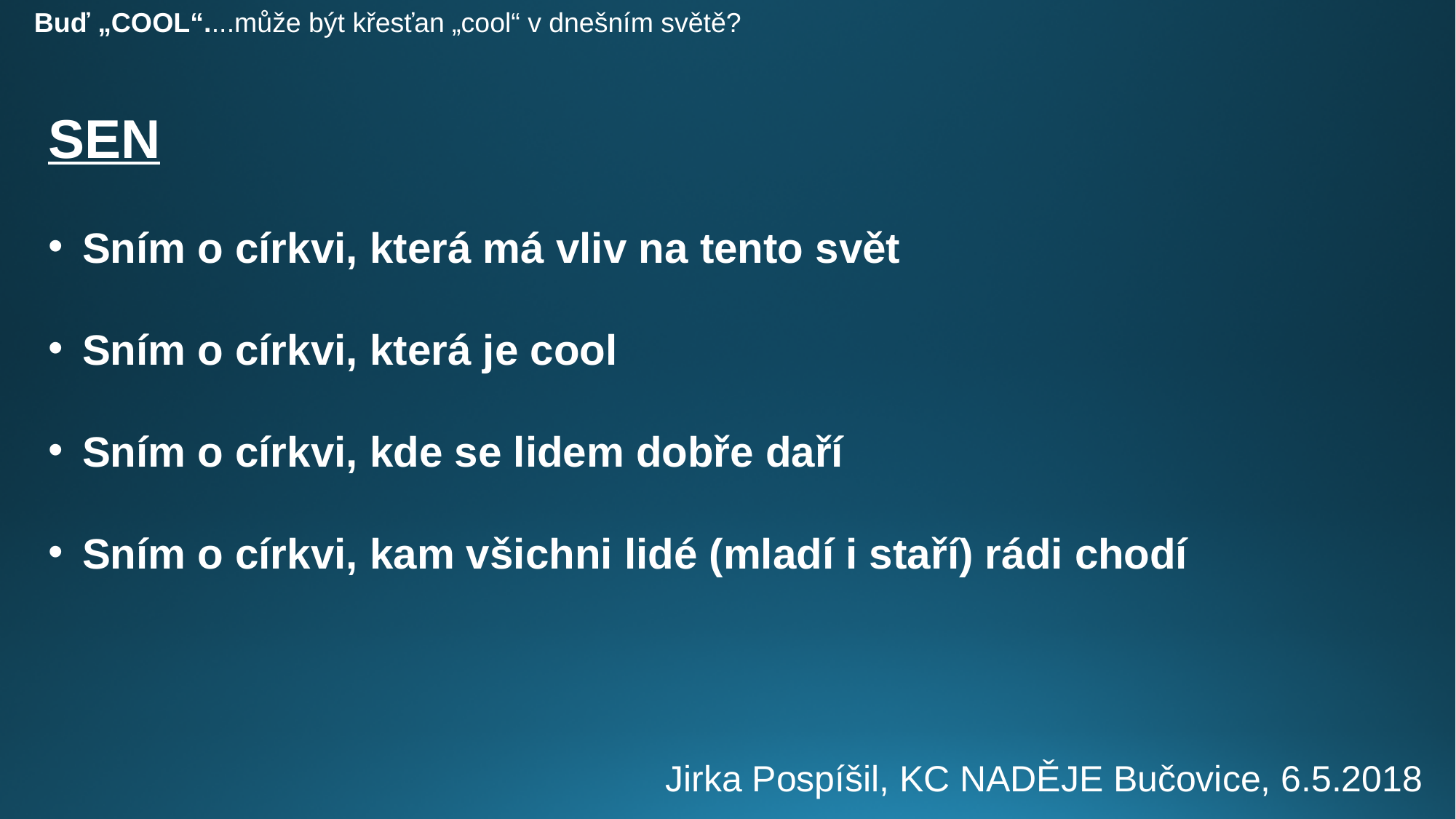

Buď „COOL“....může být křesťan „cool“ v dnešním světě?
SEN

Sním o církvi, která má vliv na tento svět

Sním o církvi, která je cool

Sním o církvi, kde se lidem dobře daří

Sním o církvi, kam všichni lidé (mladí i staří) rádi chodí
Jirka Pospíšil, KC NADĚJE Bučovice, 6.5.2018